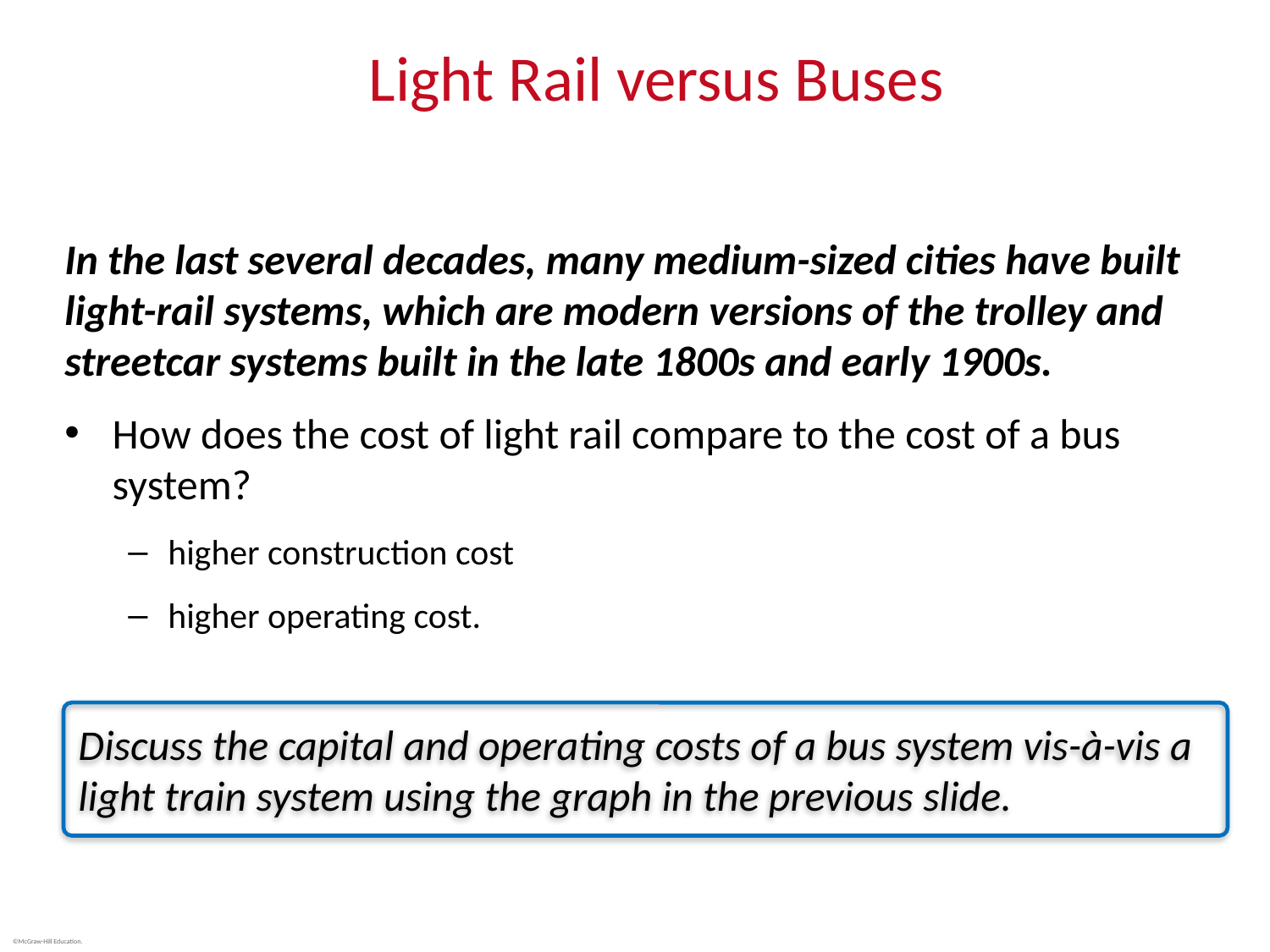

# Light Rail versus Buses
In the last several decades, many medium-sized cities have built light-rail systems, which are modern versions of the trolley and streetcar systems built in the late 1800s and early 1900s.
How does the cost of light rail compare to the cost of a bus system?
higher construction cost
higher operating cost.

Discuss the capital and operating costs of a bus system vis-à-vis a light train system using the graph in the previous slide.